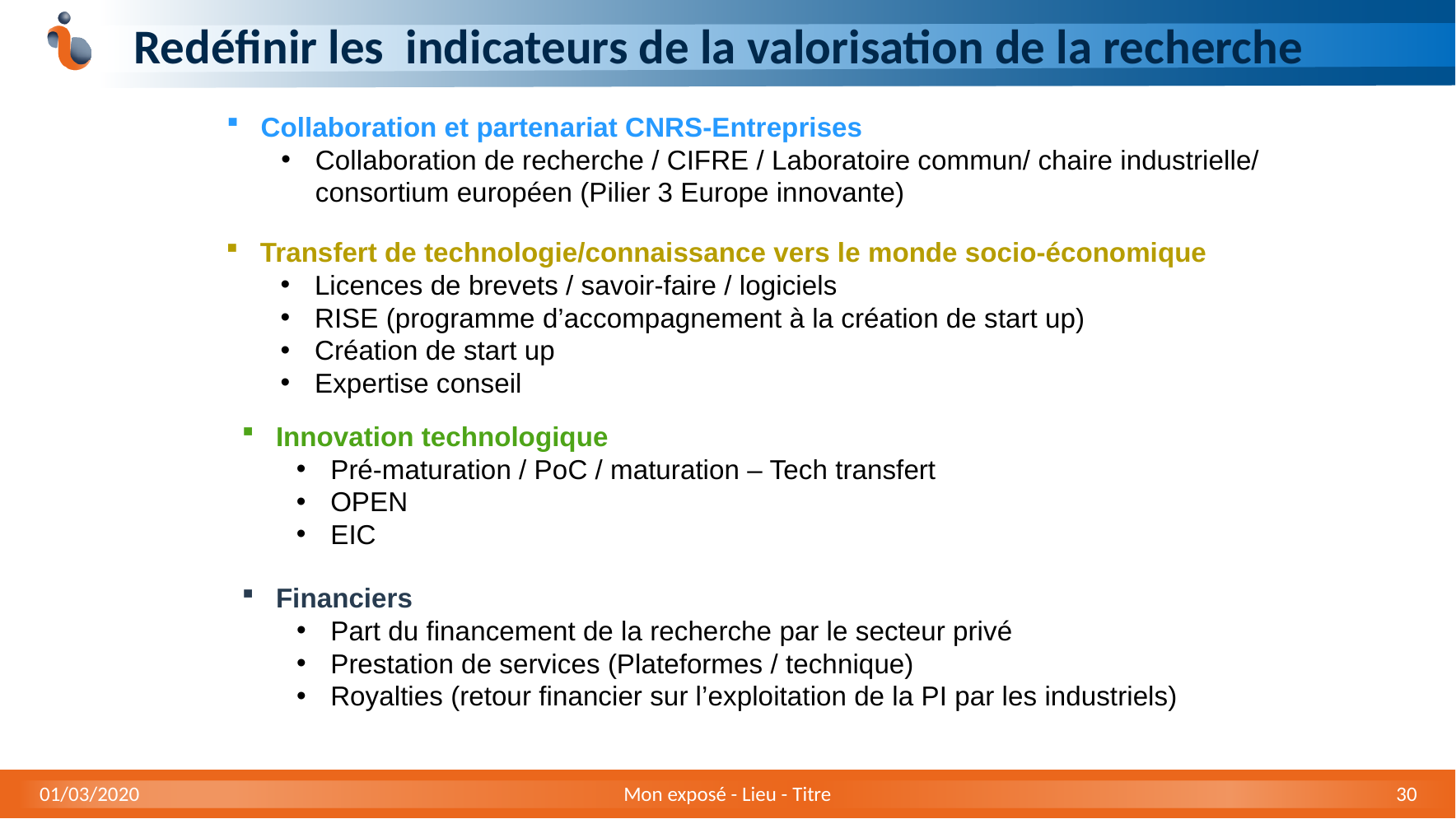

Redéfinir les  indicateurs de la valorisation de la recherche
Collaboration et partenariat CNRS-Entreprises
Collaboration de recherche / CIFRE / Laboratoire commun/ chaire industrielle/ consortium européen (Pilier 3 Europe innovante)
Transfert de technologie/connaissance vers le monde socio-économique
Licences de brevets / savoir-faire / logiciels
RISE (programme d’accompagnement à la création de start up)
Création de start up
Expertise conseil
Innovation technologique
Pré-maturation / PoC / maturation – Tech transfert
OPEN
EIC
Financiers
Part du financement de la recherche par le secteur privé
Prestation de services (Plateformes / technique)
Royalties (retour financier sur l’exploitation de la PI par les industriels)
01/03/2020
Mon exposé - Lieu - Titre
30